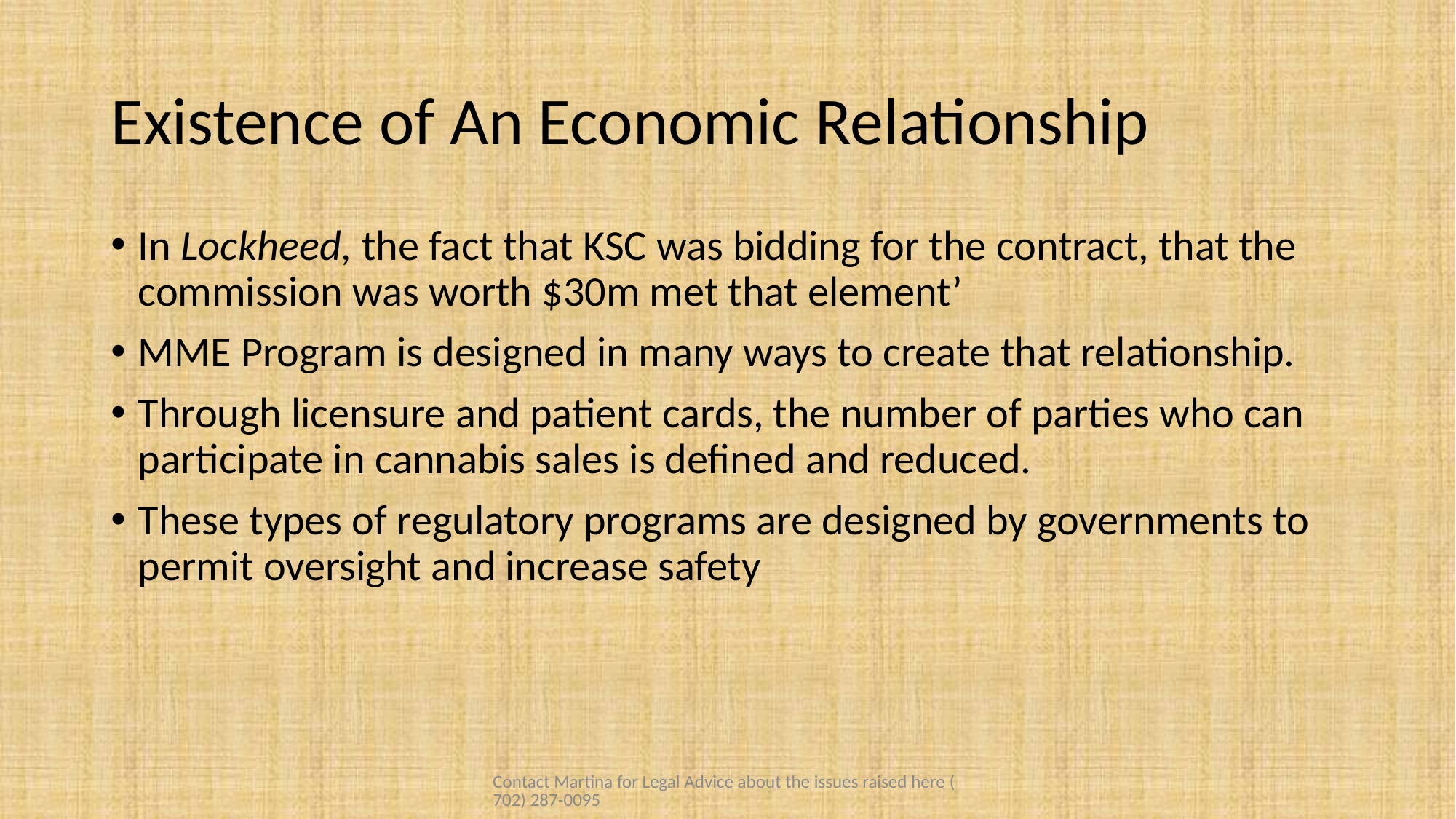

# Existence of An Economic Relationship
In Lockheed, the fact that KSC was bidding for the contract, that the commission was worth $30m met that element’
MME Program is designed in many ways to create that relationship.
Through licensure and patient cards, the number of parties who can participate in cannabis sales is defined and reduced.
These types of regulatory programs are designed by governments to permit oversight and increase safety
Contact Martina for Legal Advice about the issues raised here (702) 287-0095